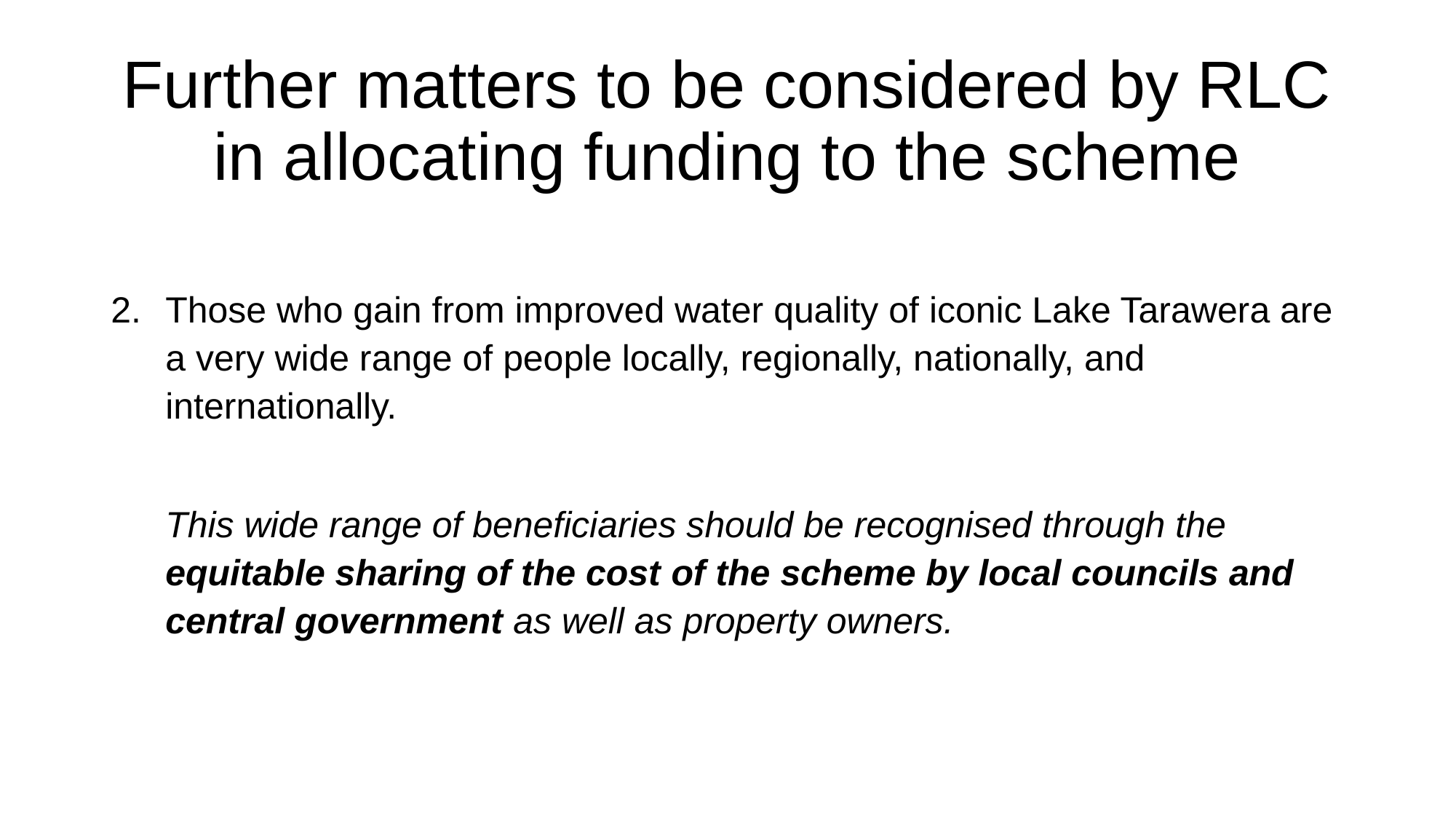

# Further matters to be considered by RLC in allocating funding to the scheme

Those who gain from improved water quality of iconic Lake Tarawera are a very wide range of people locally, regionally, nationally, and internationally.

This wide range of beneficiaries should be recognised through the equitable sharing of the cost of the scheme by local councils and central government as well as property owners.